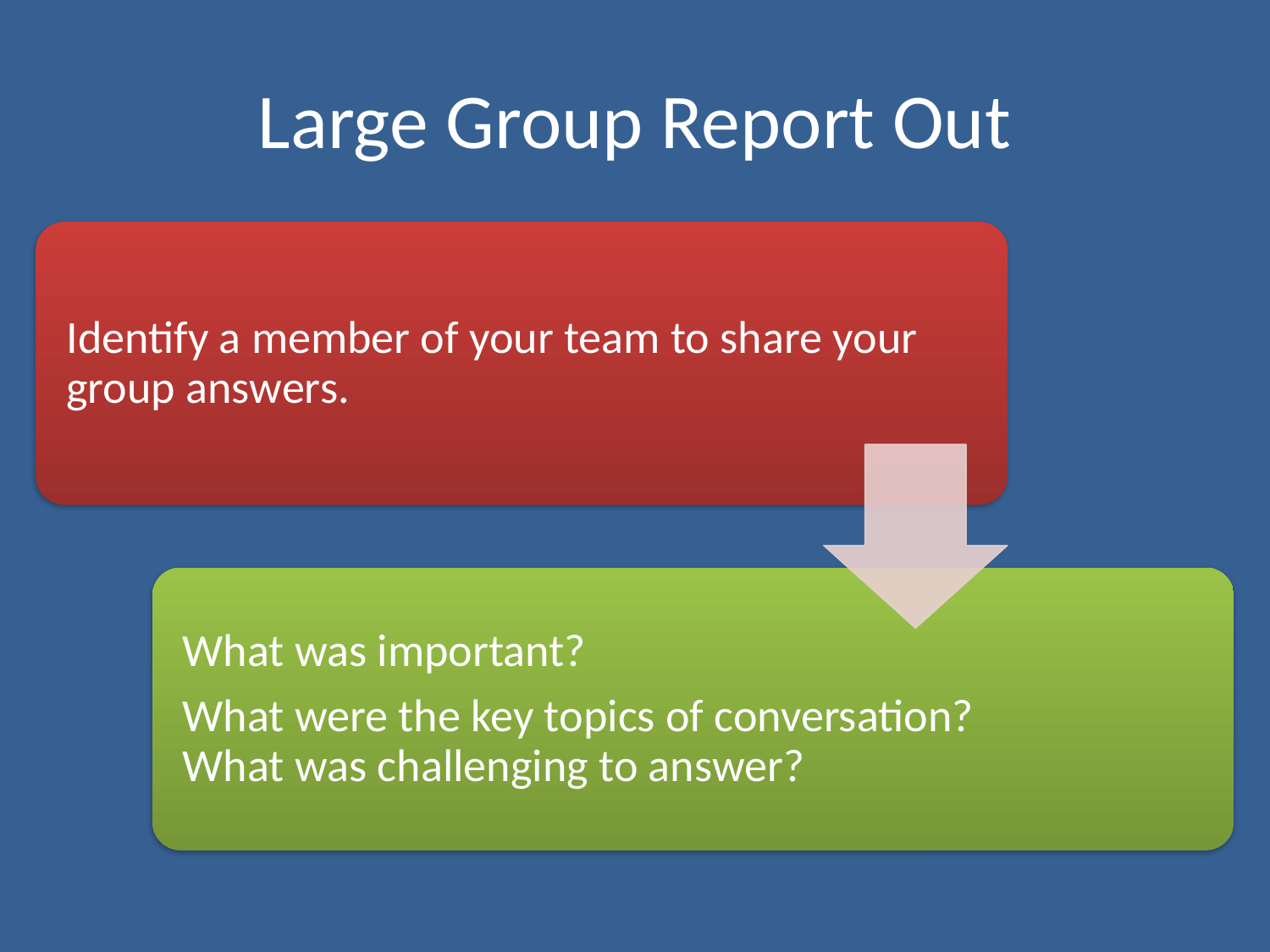

# Large Group Report Out
Identify a member of your team to share your group answers.
What was important?
What were the key topics of conversation?
What was challenging to answer?